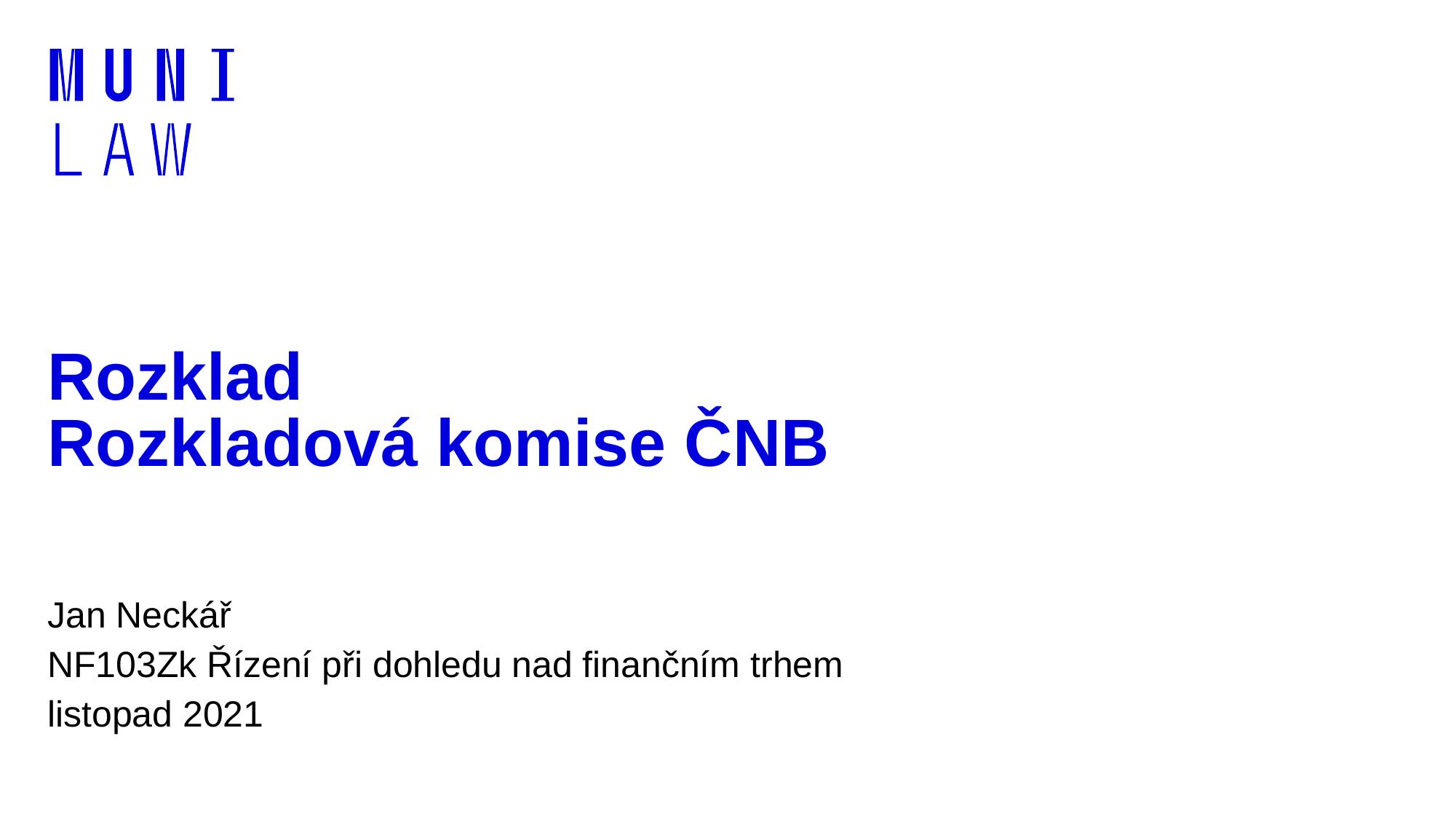

# Rozklad Rozkladová komise ČNB

Jan Neckář
NF103Zk Řízení při dohledu nad finančním trhem
listopad 2021